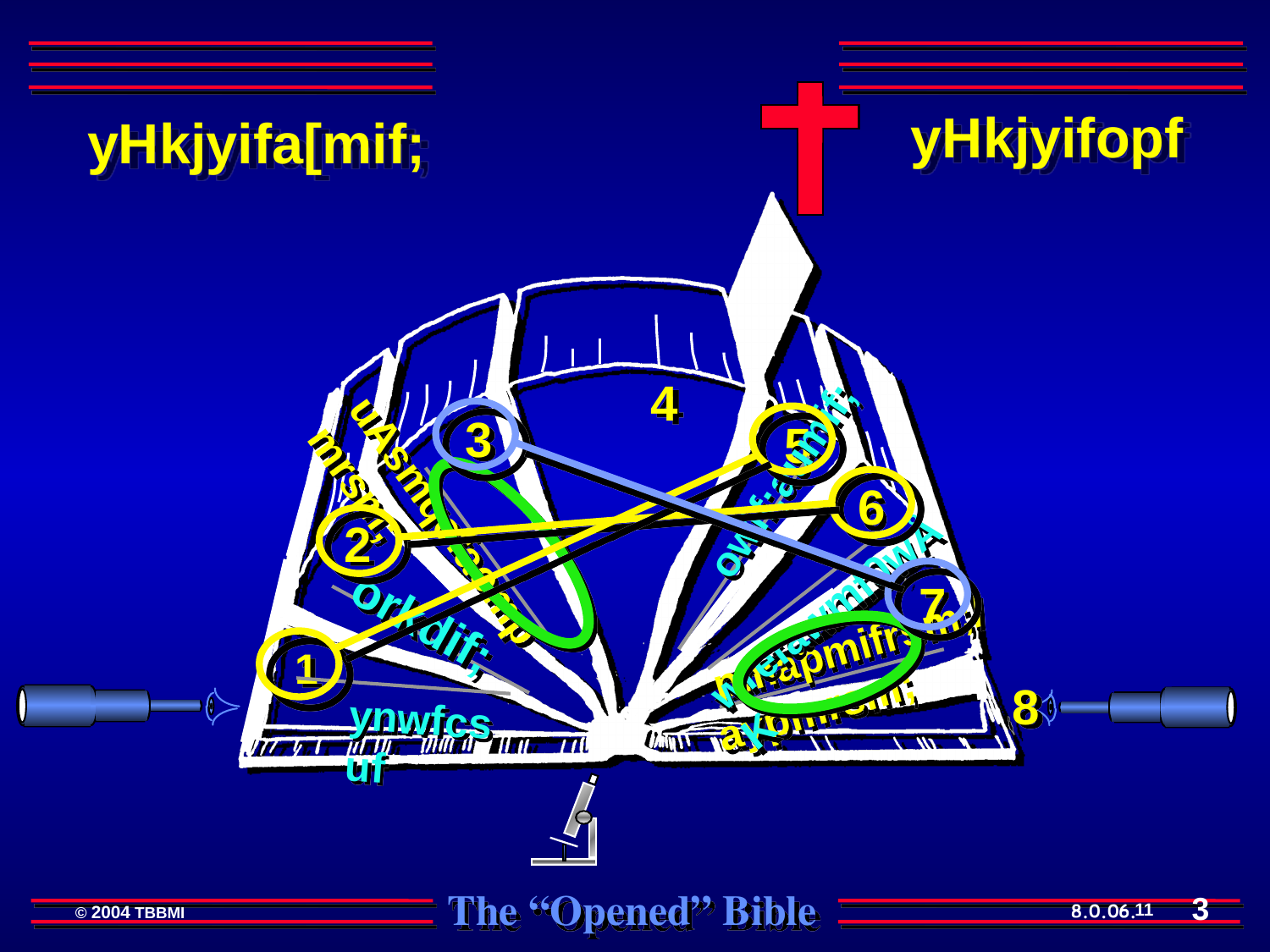

yHkjyifopf
 yHkjyifa[mif;
4

3

5
 owif;aumif;

6
   uAsmqefaompmrsm;
2

 wrefawmf0wÅK
7

 orkdif;
 pmapmifrsm;/ aypmrsm;

1
 ynwfcsuf

8

3
11